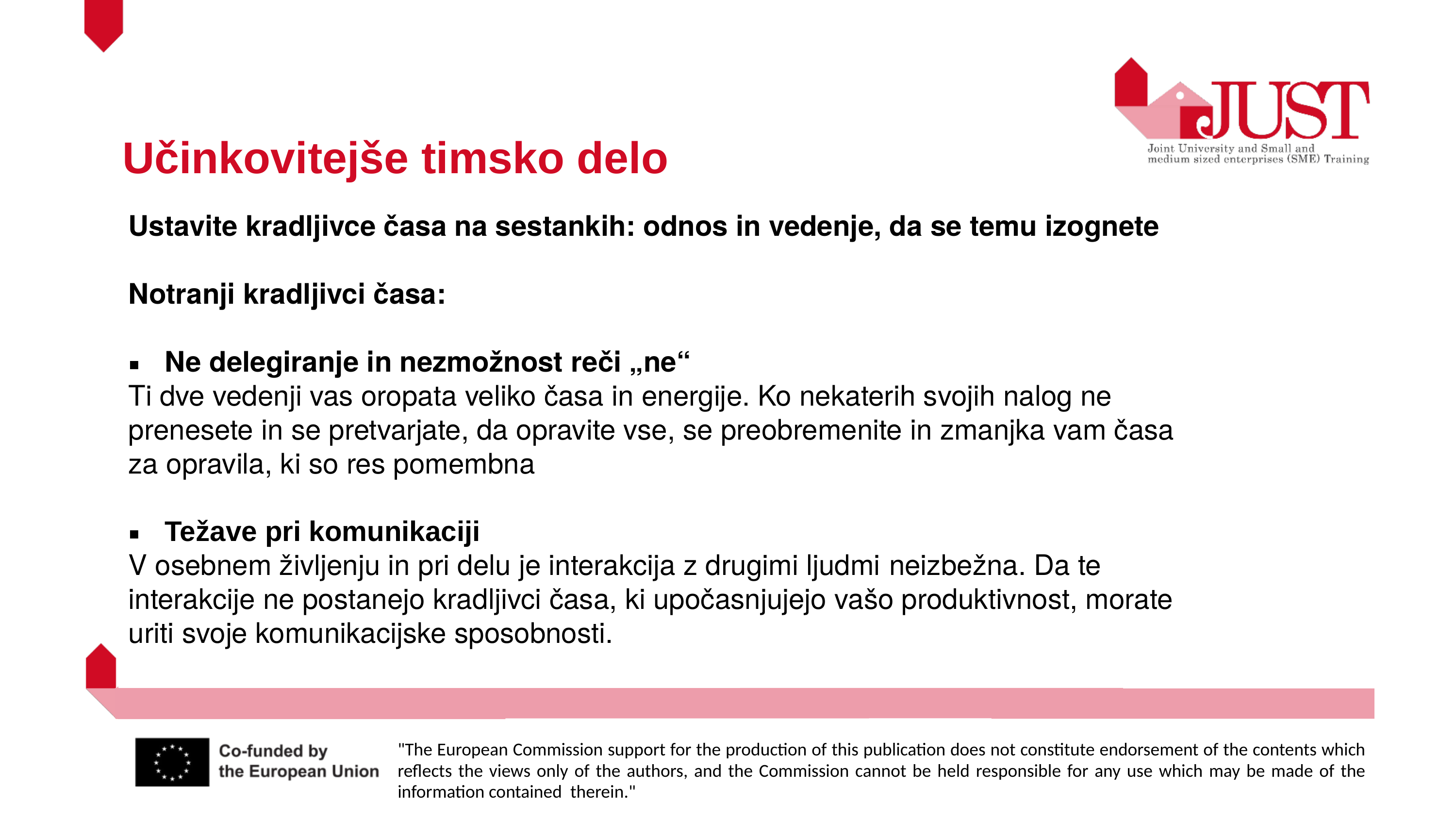

Učinkovitejše timsko delo
Ustavite kradljivce časa na sestankih: odnos in vedenje, da se temu izognete

Notranji kradljivci časa:

Ne delegiranje in nezmožnost reči „ne“
Ti dve vedenji vas oropata veliko časa in energije. Ko nekaterih svojih nalog ne prenesete in se pretvarjate, da opravite vse, se preobremenite in zmanjka vam časa za opravila, ki so res pomembna

Težave pri komunikaciji
V osebnem življenju in pri delu je interakcija z drugimi ljudmi neizbežna. Da te interakcije ne postanejo kradljivci časa, ki upočasnjujejo vašo produktivnost, morate uriti svoje komunikacijske sposobnosti.